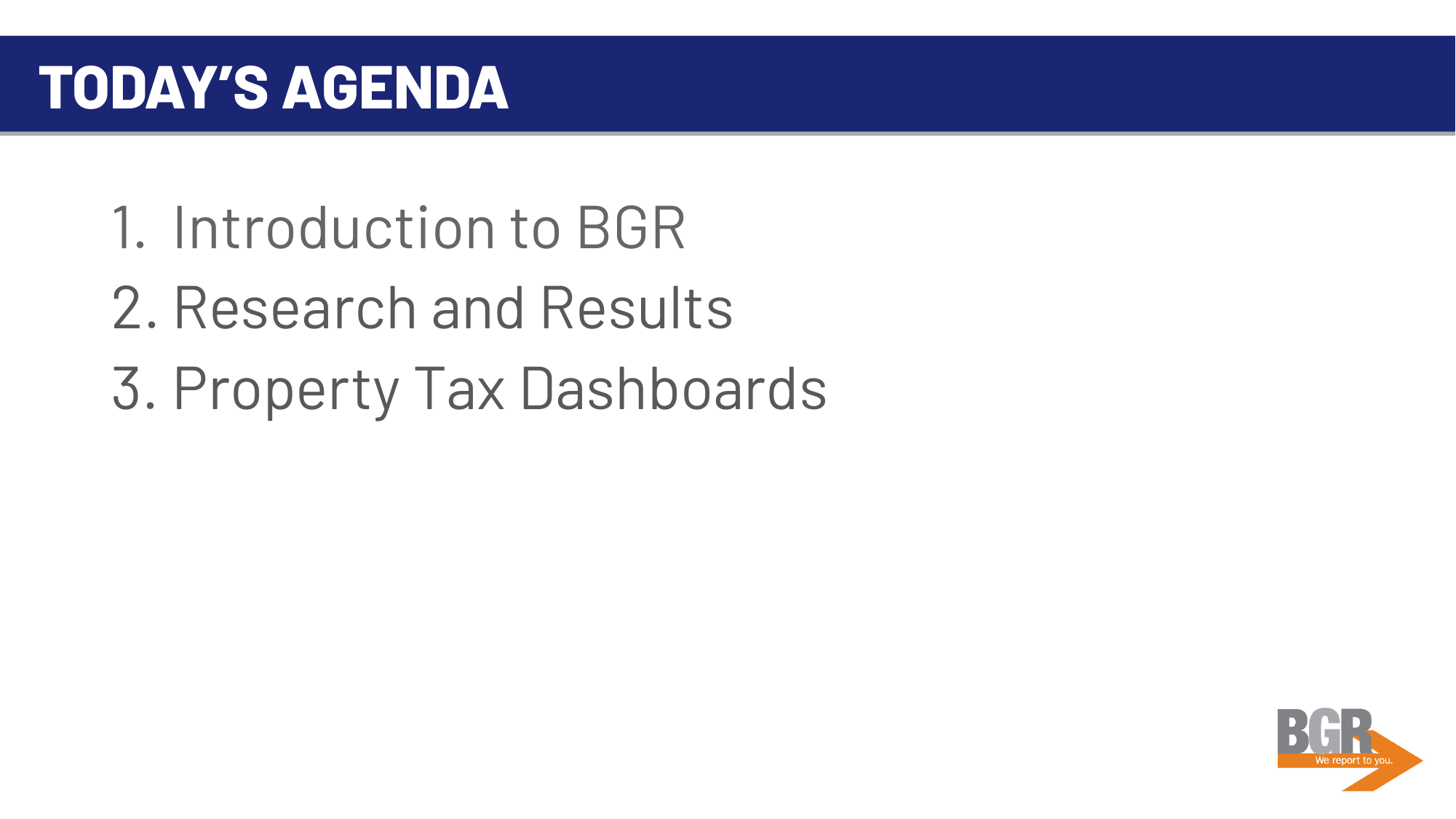

TODAY’S AGENDA
Introduction to BGR
Research and Results
Property Tax Dashboards